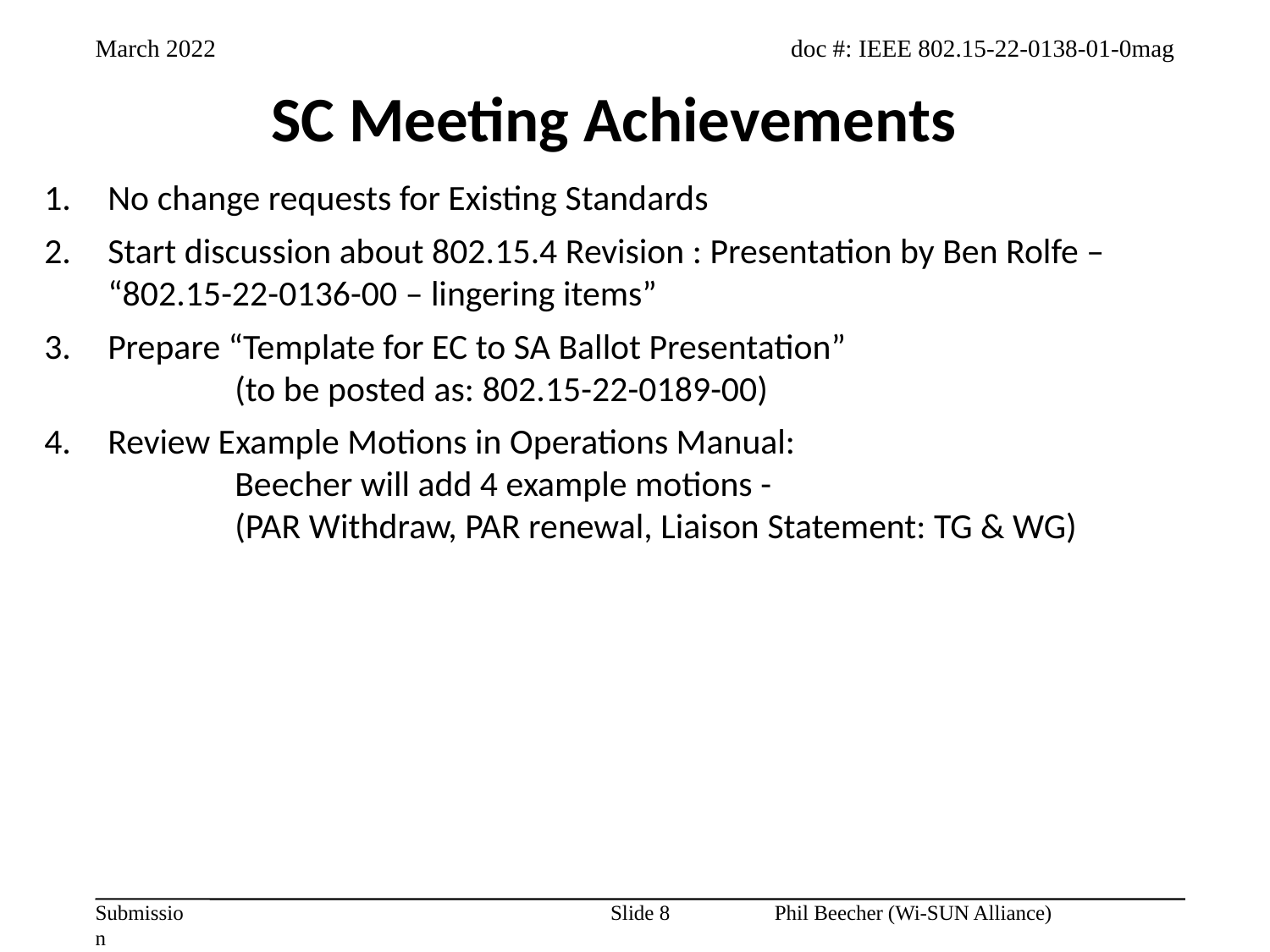

SC Meeting Achievements
No change requests for Existing Standards
Start discussion about 802.15.4 Revision : Presentation by Ben Rolfe – “802.15-22-0136-00 – lingering items”
Prepare “Template for EC to SA Ballot Presentation”
	(to be posted as: 802.15-22-0189-00)
Review Example Motions in Operations Manual:
	Beecher will add 4 example motions -
	(PAR Withdraw, PAR renewal, Liaison Statement: TG & WG)

Slide 8
Phil Beecher (Wi-SUN Alliance)